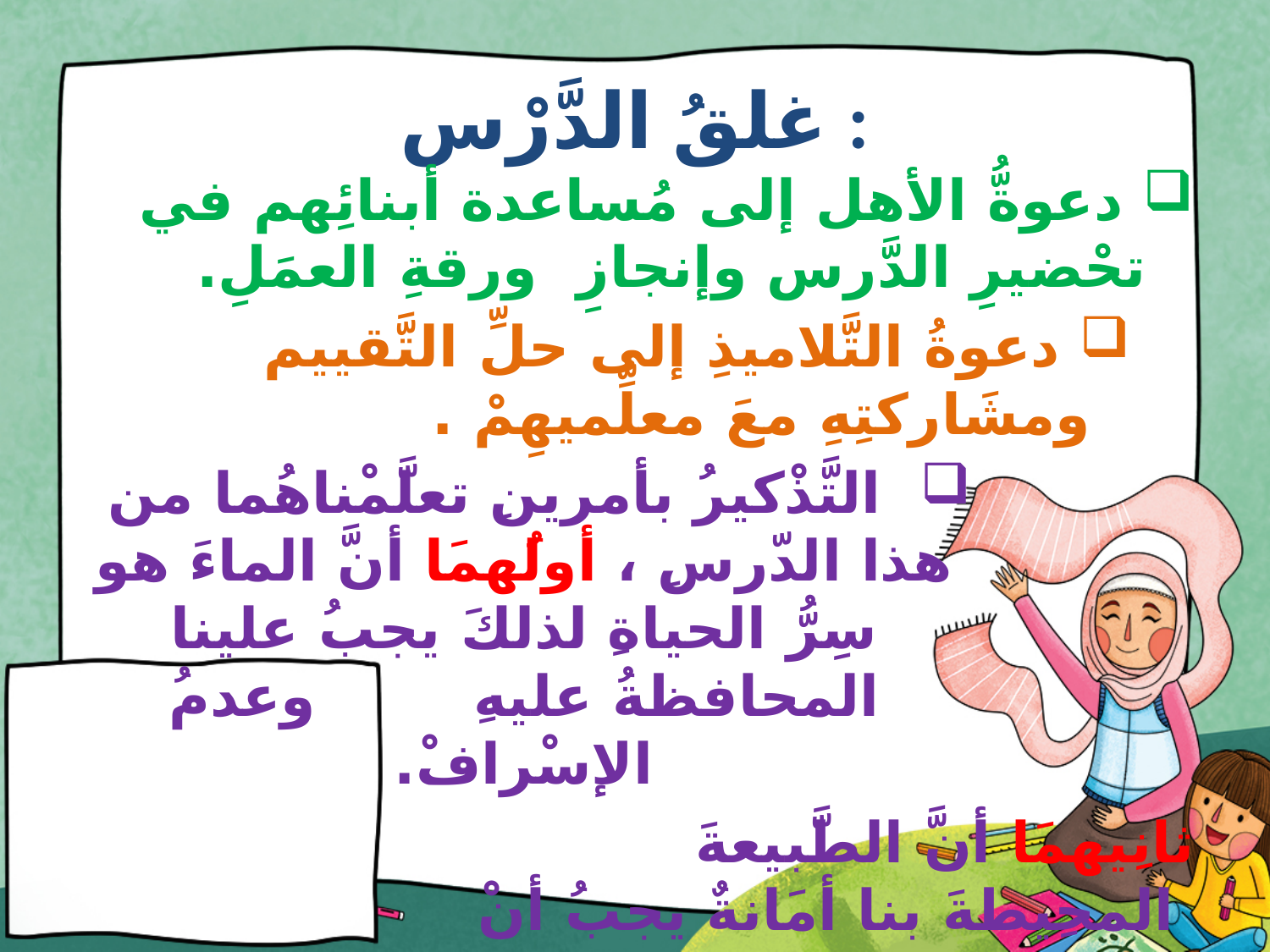

# غلقُ الدَّرْس :
 دعوةُّ الأهل إلى مُساعدة أبنائِهم في تحْضيرِ الدَّرس وإنجازِ  ورقةِ العمَلِ.
 دعوةُ التَّلاميذِ إلى حلِّ التَّقييم ومشَاركتِهِ معَ معلِّميهِمْ .
  التَّذْكيرُ بأمرينِ تعلَّمْناهُما من هذا الدّرسِ ، أولُهمَا أنَّ الماءَ هو سِرُّ الحياةِ لذلكَ يجبُ علينا المحافظةُ عليهِ        وعدمُ الإسْرافْ.
              ثانِيهمَا أنَّ الطَّبيعةَ المحِيطةَ بنا أمَانةٌ يجبُ أنْ
           نُحافِظَ عليها نظيفةً كي نَنْعَمَ بها
              ونَسْتفِيدَ منْها .